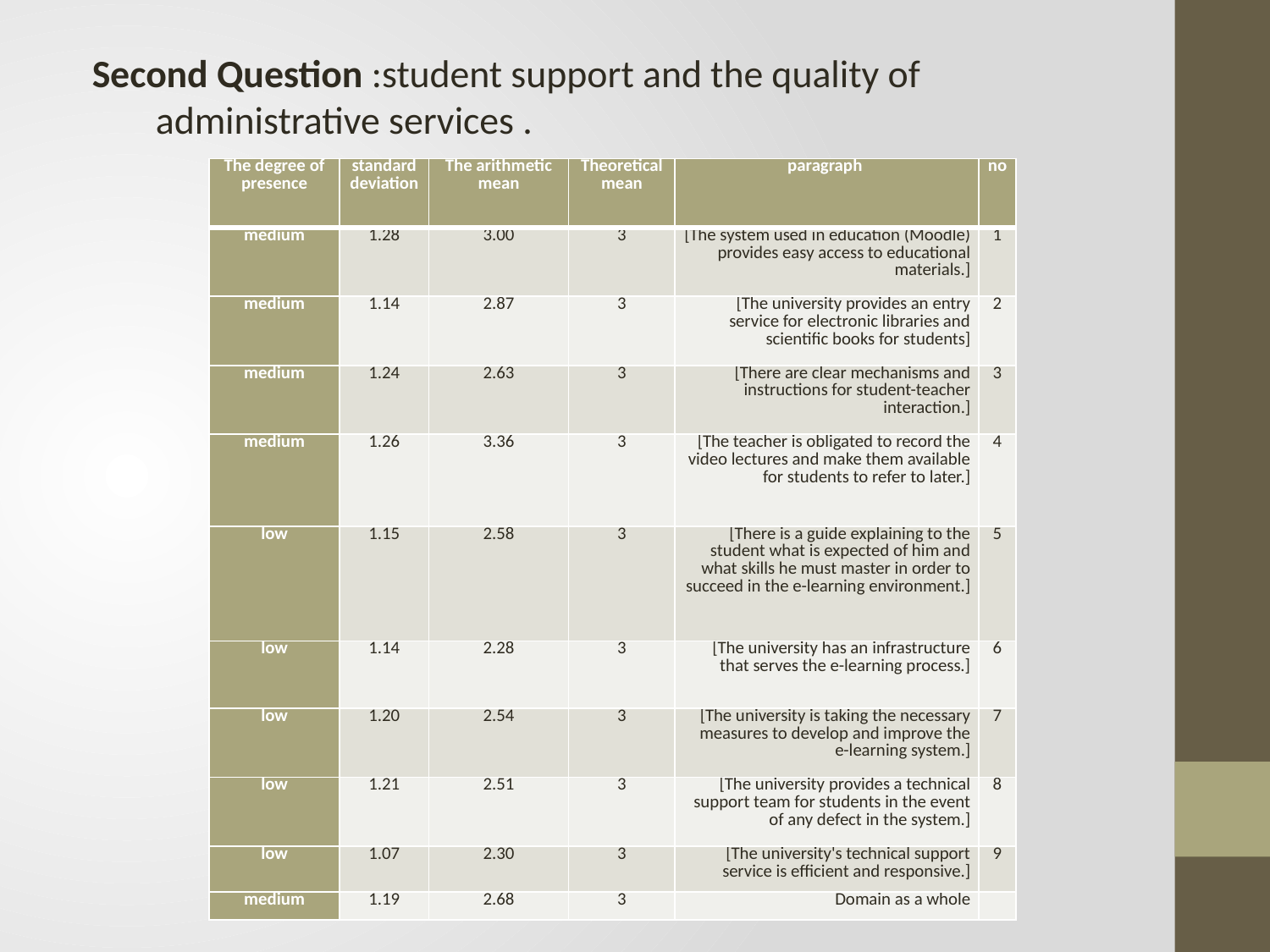

Second Question :student support and the quality of administrative services .

| The degree of presence | standard deviation | The arithmetic mean | Theoretical mean | paragraph | no |
| --- | --- | --- | --- | --- | --- |
| medium | 1.28 | 3.00 | 3 | [The system used in education (Moodle) provides easy access to educational materials.] | 1 |
| medium | 1.14 | 2.87 | 3 | [The university provides an entry service for electronic libraries and scientific books for students] | 2 |
| medium | 1.24 | 2.63 | 3 | [There are clear mechanisms and instructions for student-teacher interaction.] | 3 |
| medium | 1.26 | 3.36 | 3 | [The teacher is obligated to record the video lectures and make them available for students to refer to later.] | 4 |
| low | 1.15 | 2.58 | 3 | [There is a guide explaining to the student what is expected of him and what skills he must master in order to succeed in the e-learning environment.] | 5 |
| low | 1.14 | 2.28 | 3 | [The university has an infrastructure that serves the e-learning process.] | 6 |
| low | 1.20 | 2.54 | 3 | [The university is taking the necessary measures to develop and improve the e-learning system.] | 7 |
| low | 1.21 | 2.51 | 3 | [The university provides a technical support team for students in the event of any defect in the system.] | 8 |
| low | 1.07 | 2.30 | 3 | [The university's technical support service is efficient and responsive.] | 9 |
| medium | 1.19 | 2.68 | 3 | Domain as a whole |  |